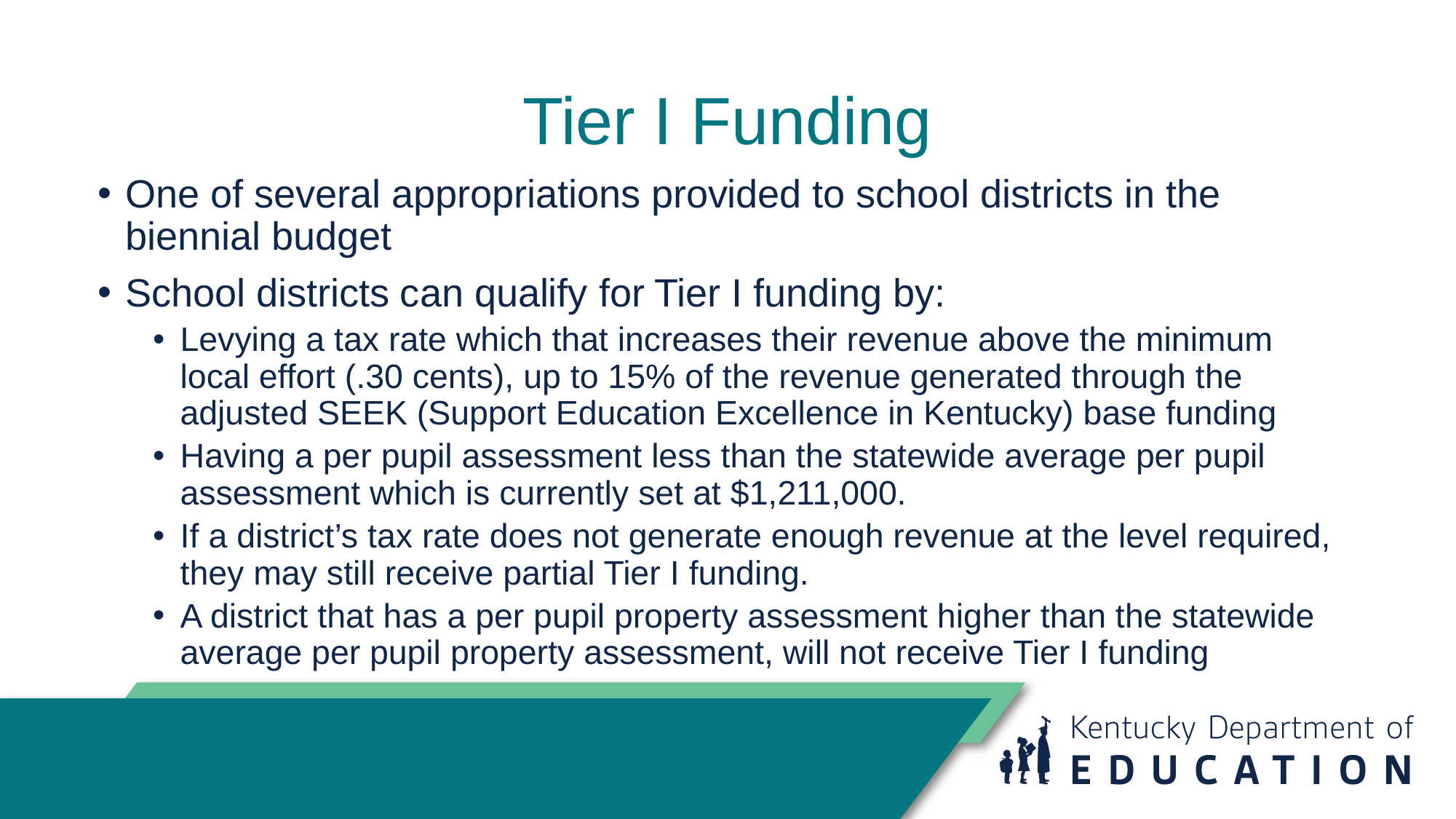

# Tier I Funding
One of several appropriations provided to school districts in the biennial budget
School districts can qualify for Tier I funding by:
Levying a tax rate which that increases their revenue above the minimum local effort (.30 cents), up to 15% of the revenue generated through the adjusted SEEK (Support Education Excellence in Kentucky) base funding
Having a per pupil assessment less than the statewide average per pupil assessment which is currently set at $1,211,000.
If a district’s tax rate does not generate enough revenue at the level required, they may still receive partial Tier I funding.
A district that has a per pupil property assessment higher than the statewide average per pupil property assessment, will not receive Tier I funding